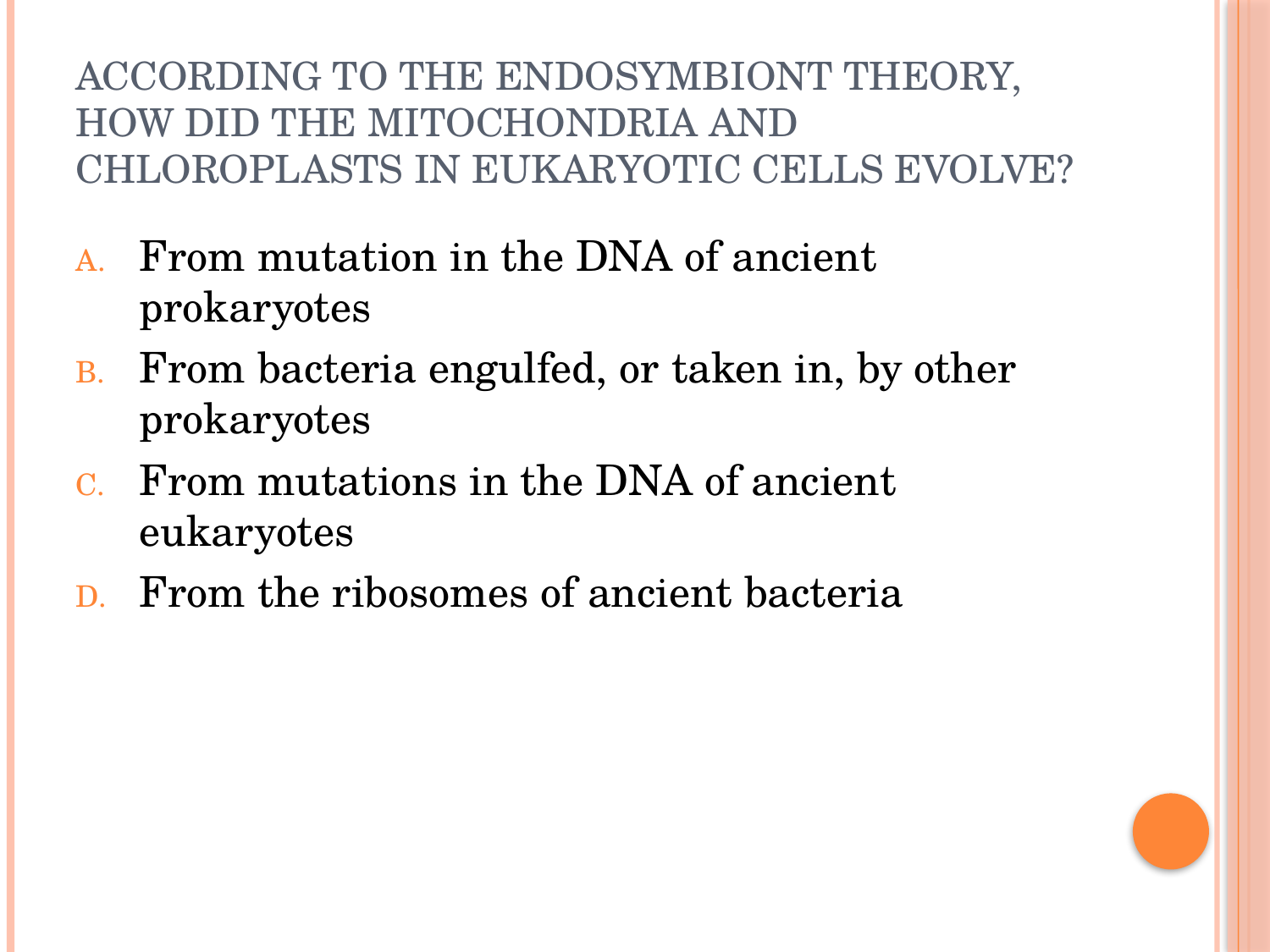

# According to the endosymbiont theory, how did the mitochondria and chloroplasts in eukaryotic cells evolve?
From mutation in the DNA of ancient prokaryotes
From bacteria engulfed, or taken in, by other prokaryotes
From mutations in the DNA of ancient eukaryotes
From the ribosomes of ancient bacteria